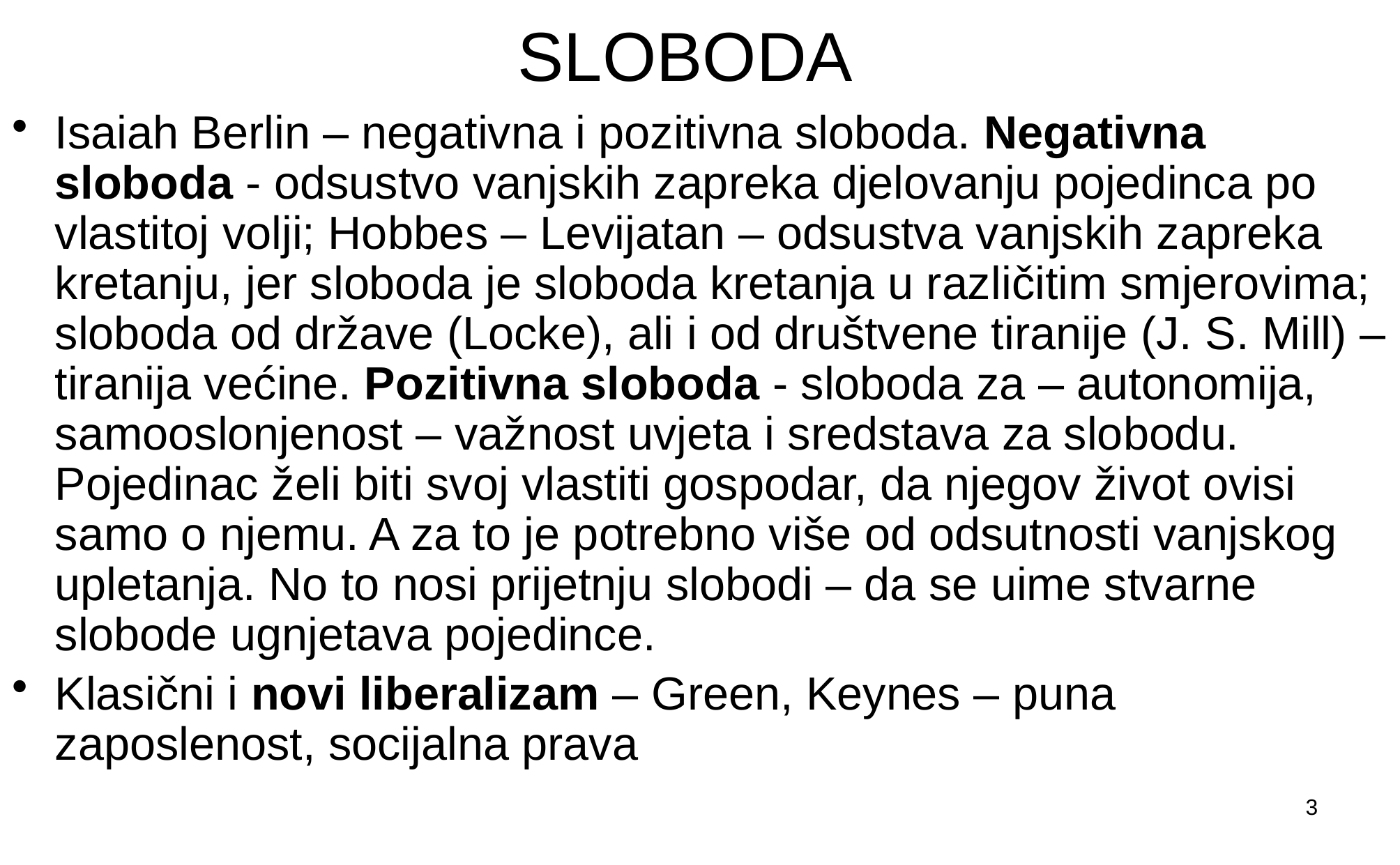

# SLOBODA
Isaiah Berlin – negativna i pozitivna sloboda. Negativna sloboda - odsustvo vanjskih zapreka djelovanju pojedinca po vlastitoj volji; Hobbes – Levijatan – odsustva vanjskih zapreka kretanju, jer sloboda je sloboda kretanja u različitim smjerovima; sloboda od države (Locke), ali i od društvene tiranije (J. S. Mill) – tiranija većine. Pozitivna sloboda - sloboda za – autonomija, samooslonjenost – važnost uvjeta i sredstava za slobodu. Pojedinac želi biti svoj vlastiti gospodar, da njegov život ovisi samo o njemu. A za to je potrebno više od odsutnosti vanjskog upletanja. No to nosi prijetnju slobodi – da se uime stvarne slobode ugnjetava pojedince.
Klasični i novi liberalizam – Green, Keynes – puna zaposlenost, socijalna prava
3